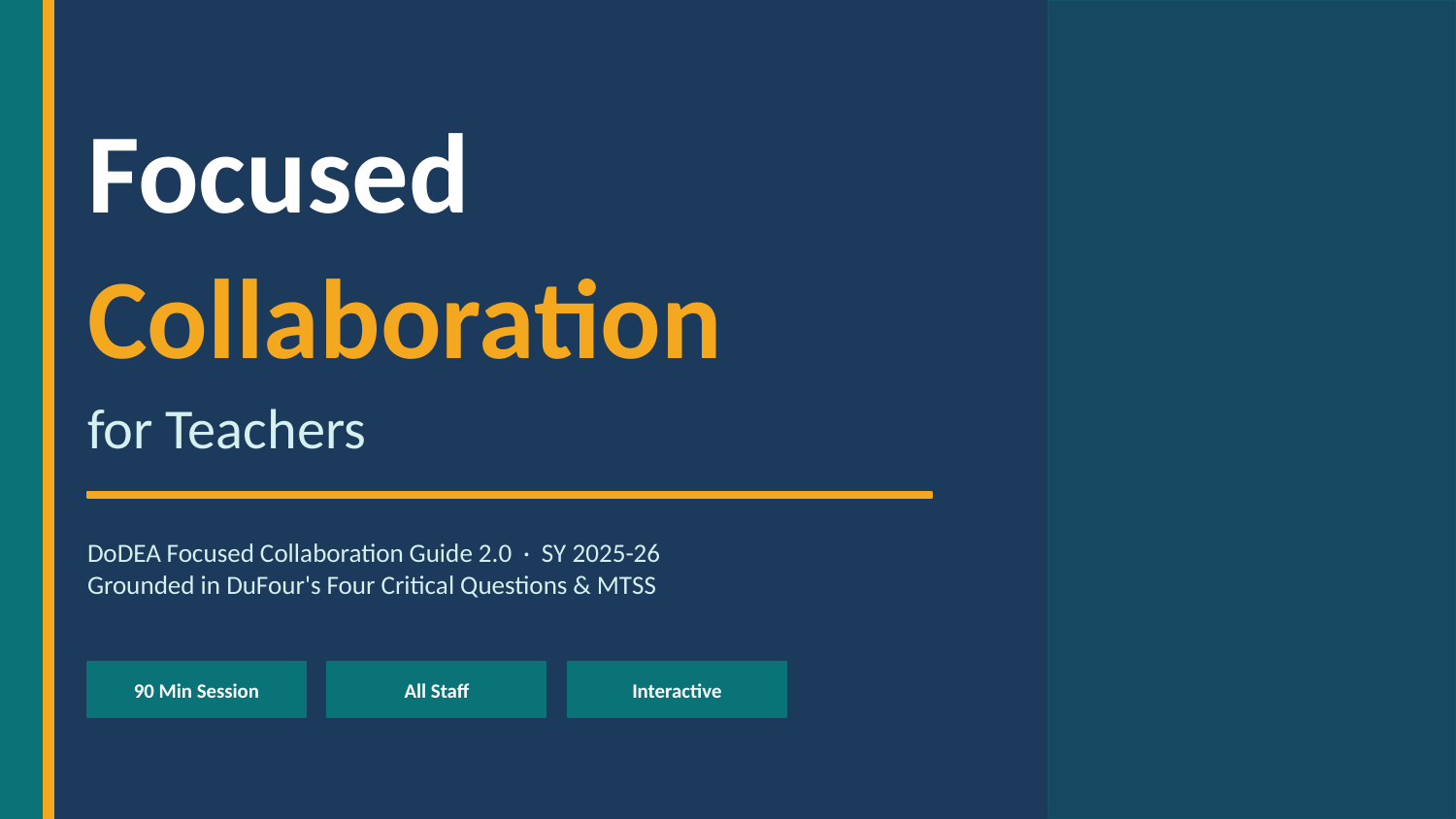

Focused
Collaboration
for Teachers

DoDEA Focused Collaboration Guide 2.0  ·  SY 2025-26
Grounded in DuFour's Four Critical Questions & MTSS

90 Min Session

All Staff

Interactive